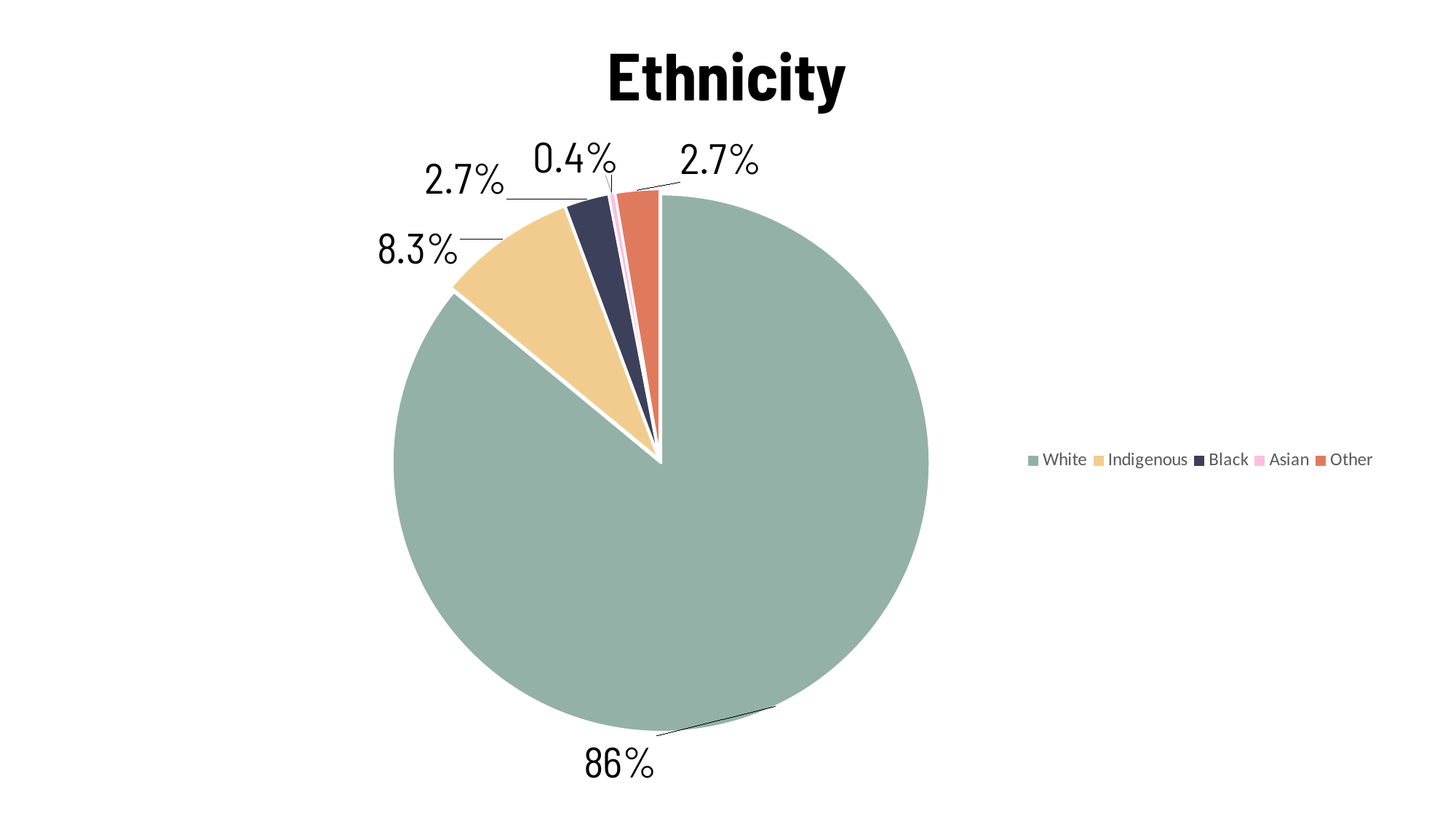

# Ethnicity

### Chart

| Category | Ethnicity |
|---|---|
| White | 227.0 |
| Indigenous | 22.0 |
| Black | 7.0 |
| Asian | 1.0 |
| Other | 7.0 |